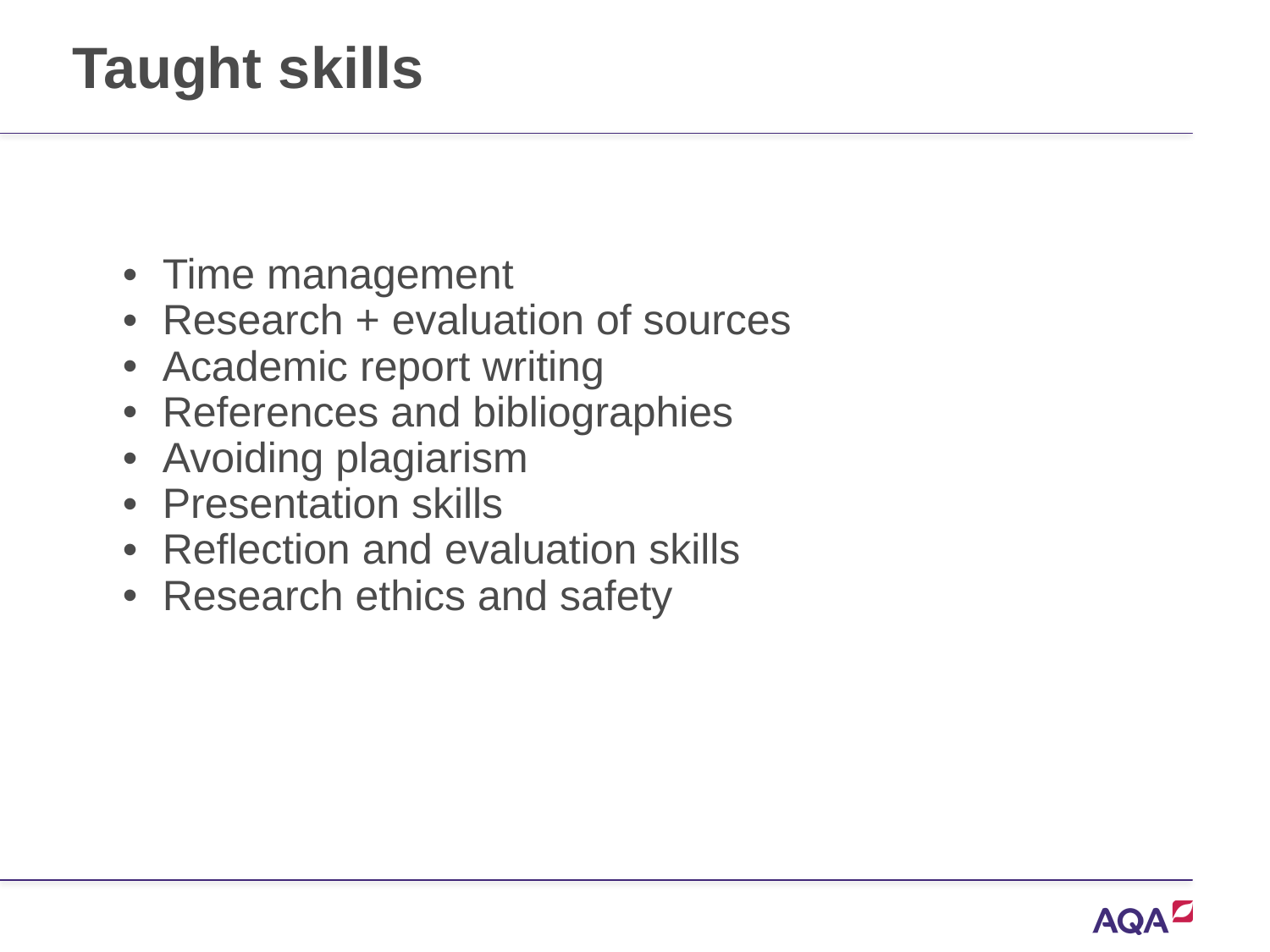

# Taught skills

Time management
Research + evaluation of sources
Academic report writing
References and bibliographies
Avoiding plagiarism
Presentation skills
Reflection and evaluation skills
Research ethics and safety